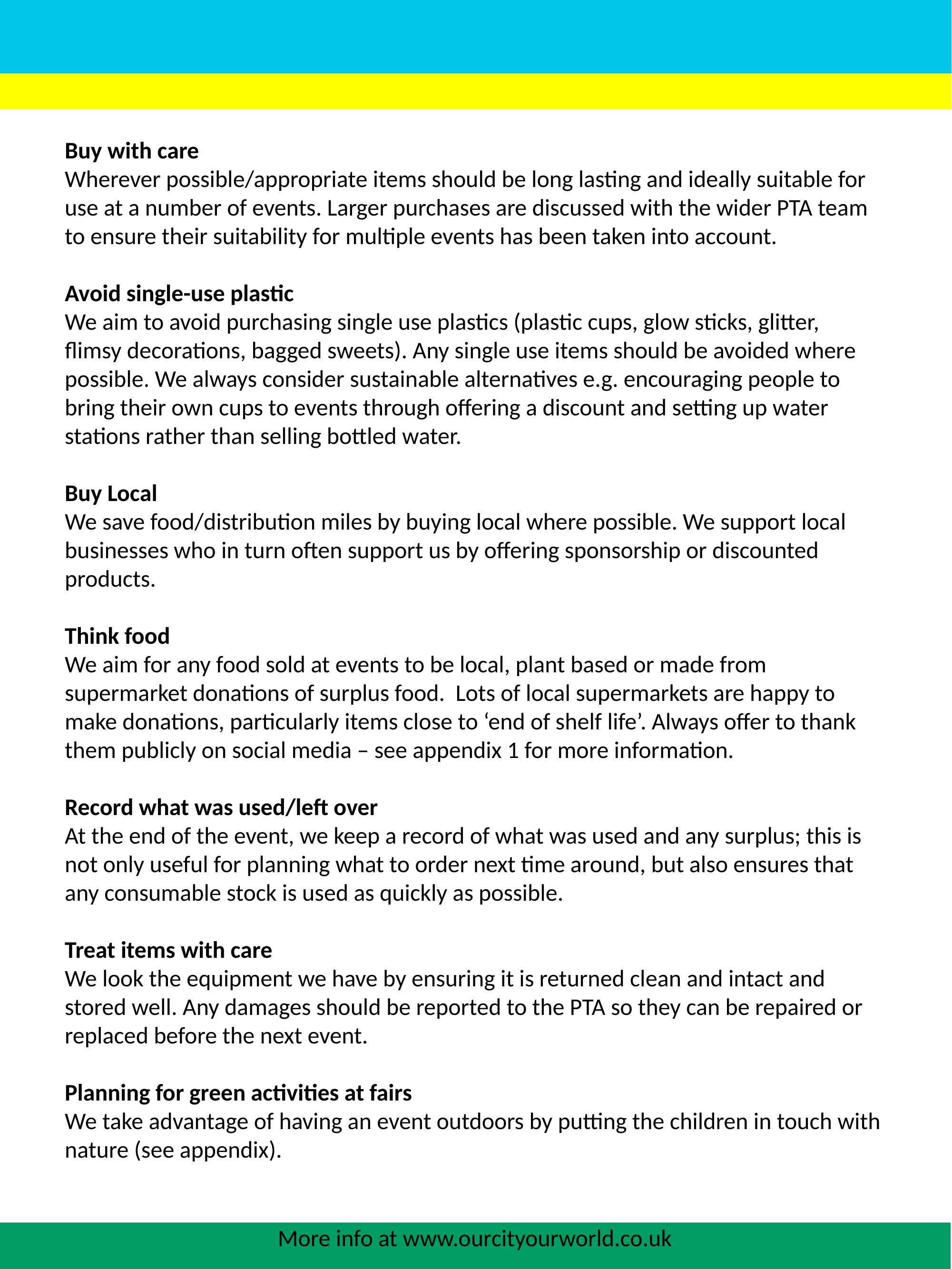

Buy with care
Wherever possible/appropriate items should be long lasting and ideally suitable for use at a number of events. Larger purchases are discussed with the wider PTA team to ensure their suitability for multiple events has been taken into account.

Avoid single-use plastic
We aim to avoid purchasing single use plastics (plastic cups, glow sticks, glitter,  flimsy decorations, bagged sweets). Any single use items should be avoided where possible. We always consider sustainable alternatives e.g. encouraging people to bring their own cups to events through offering a discount and setting up water stations rather than selling bottled water.

Buy Local
We save food/distribution miles by buying local where possible. We support local businesses who in turn often support us by offering sponsorship or discounted products.

Think food
We aim for any food sold at events to be local, plant based or made from supermarket donations of surplus food.  Lots of local supermarkets are happy to make donations, particularly items close to ‘end of shelf life’. Always offer to thank them publicly on social media – see appendix 1 for more information.

Record what was used/left over
At the end of the event, we keep a record of what was used and any surplus; this is not only useful for planning what to order next time around, but also ensures that any consumable stock is used as quickly as possible.

Treat items with care
We look the equipment we have by ensuring it is returned clean and intact and stored well. Any damages should be reported to the PTA so they can be repaired or replaced before the next event.

Planning for green activities at fairs
We take advantage of having an event outdoors by putting the children in touch with nature (see appendix).

More info at www.ourcityourworld.co.uk